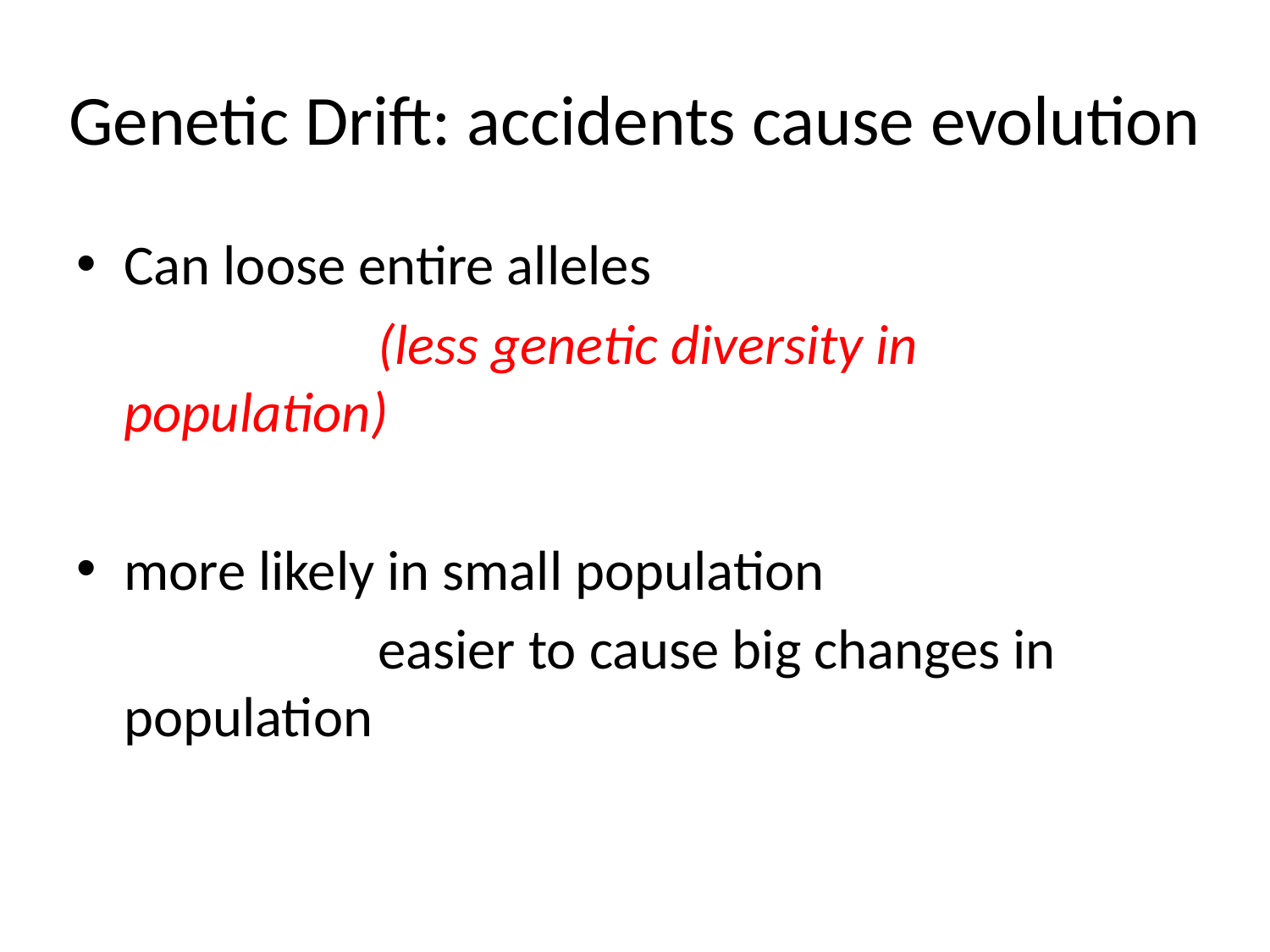

# Genetic Drift: accidents cause evolution
Can loose entire alleles
			(less genetic diversity in population)

more likely in small population
			easier to cause big changes in population